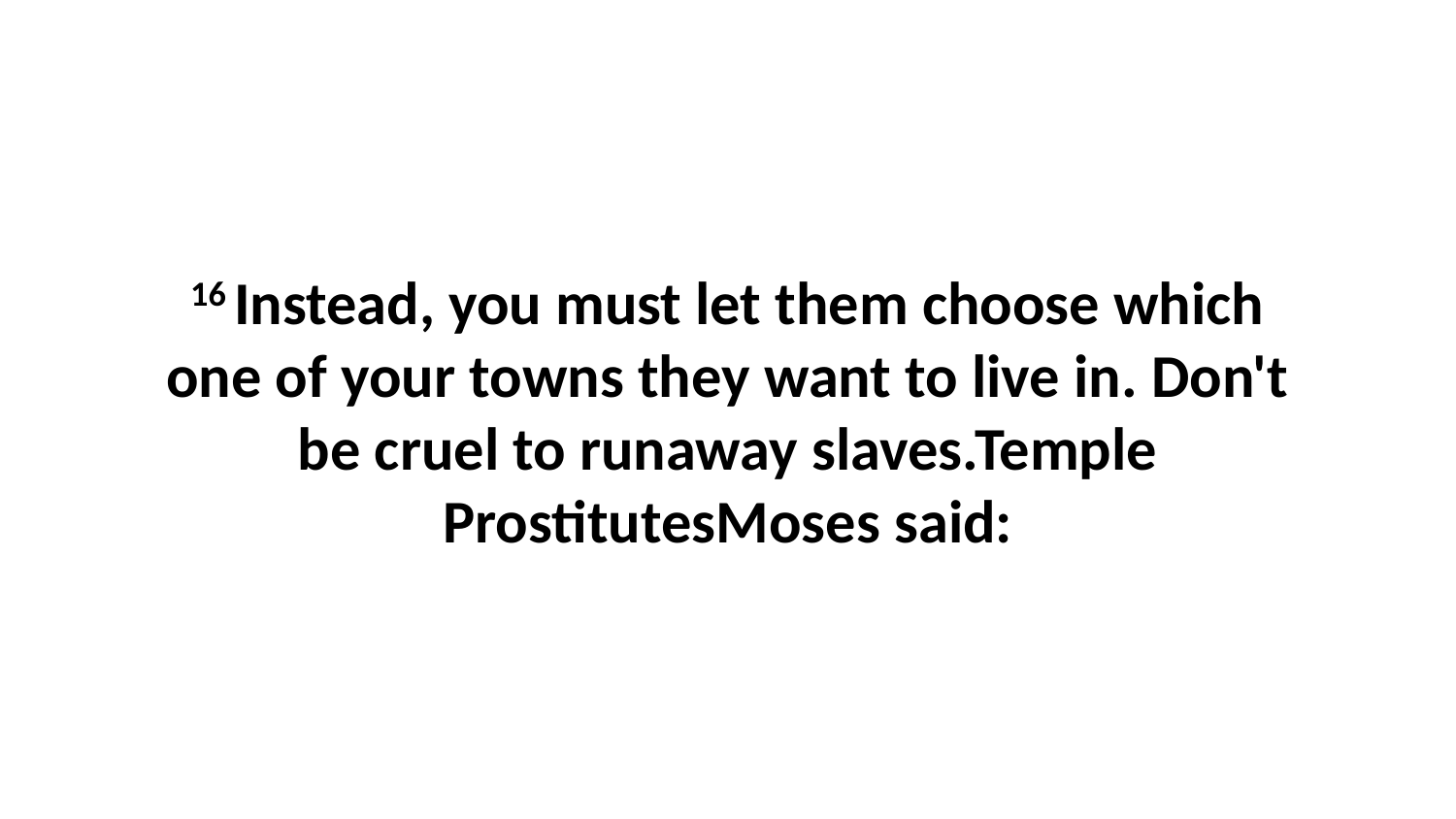

16 Instead, you must let them choose which one of your towns they want to live in. Don't be cruel to runaway slaves.Temple ProstitutesMoses said: